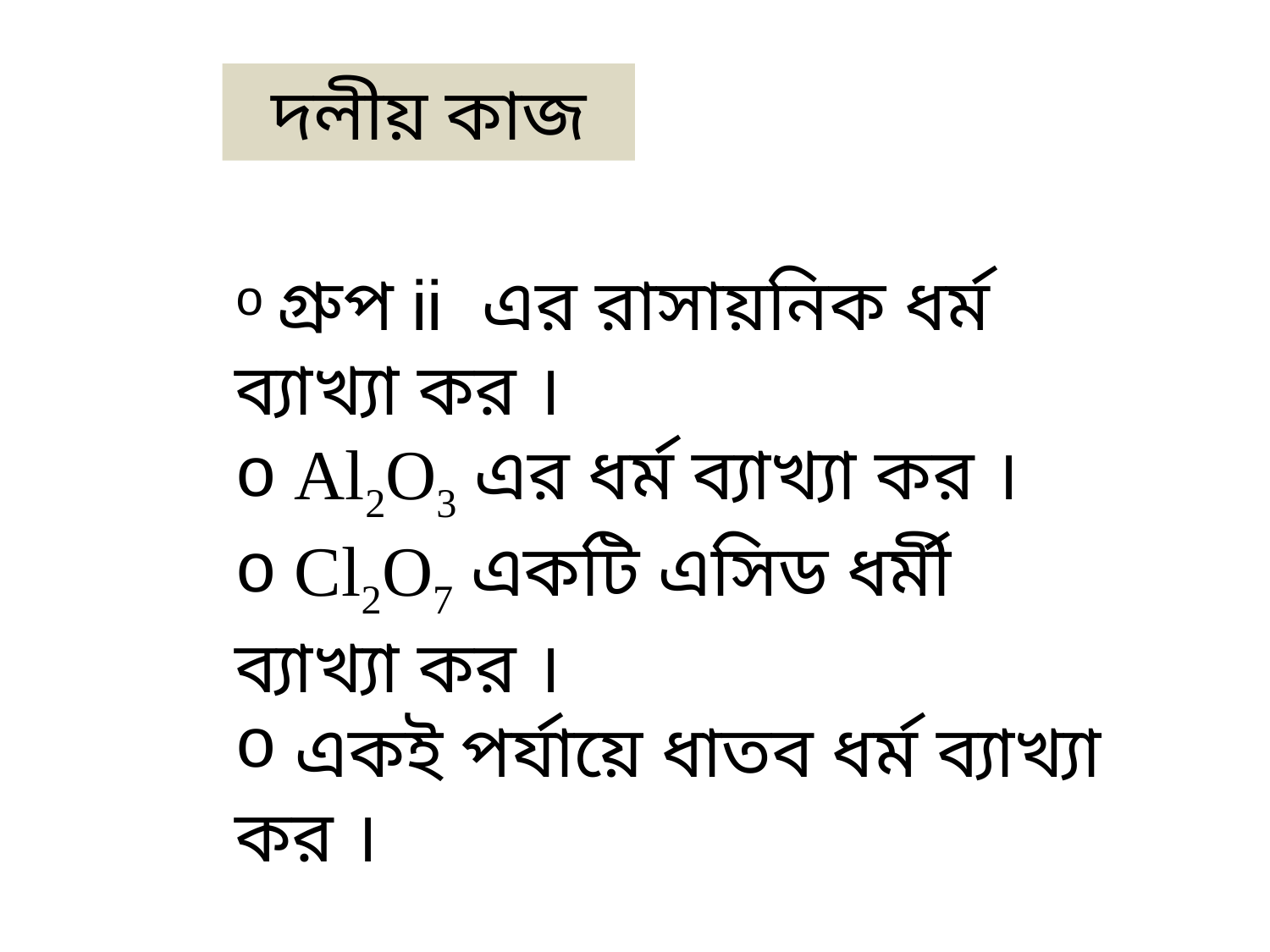

দলীয় কাজ
 গ্রুপ ii  এর রাসায়নিক ধর্ম ব্যাখ্যা কর ।
 Al2O3 এর ধর্ম ব্যাখ্যা কর ।
 Cl2O7 একটি এসিড ধর্মী ব্যাখ্যা কর ।
 একই পর্যায়ে ধাতব ধর্ম ব্যাখ্যা কর ।